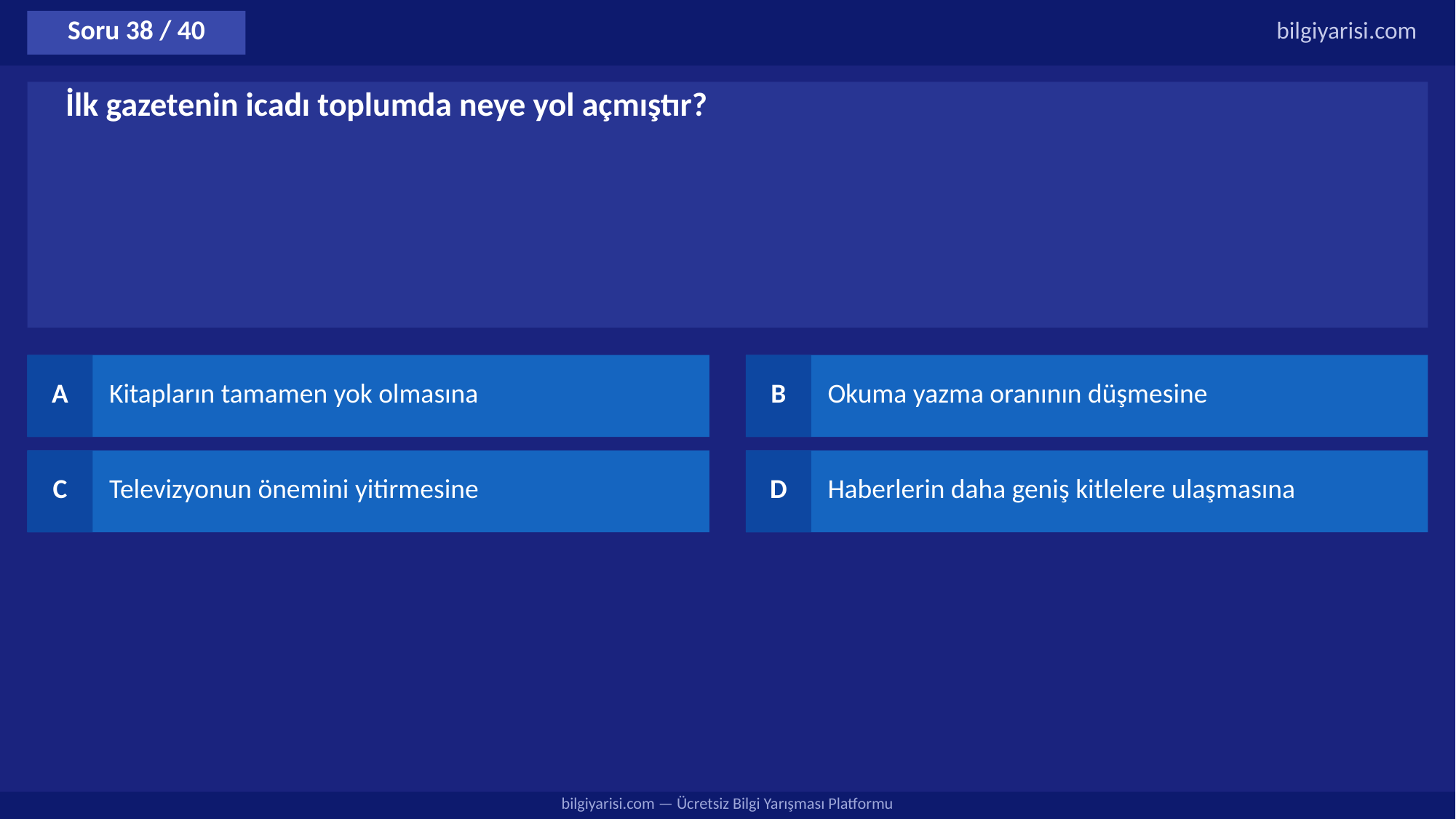

Soru 38 / 40
bilgiyarisi.com

İlk gazetenin icadı toplumda neye yol açmıştır?

A
Kitapların tamamen yok olmasına

B
Okuma yazma oranının düşmesine

C
Televizyonun önemini yitirmesine

D
Haberlerin daha geniş kitlelere ulaşmasına
bilgiyarisi.com — Ücretsiz Bilgi Yarışması Platformu